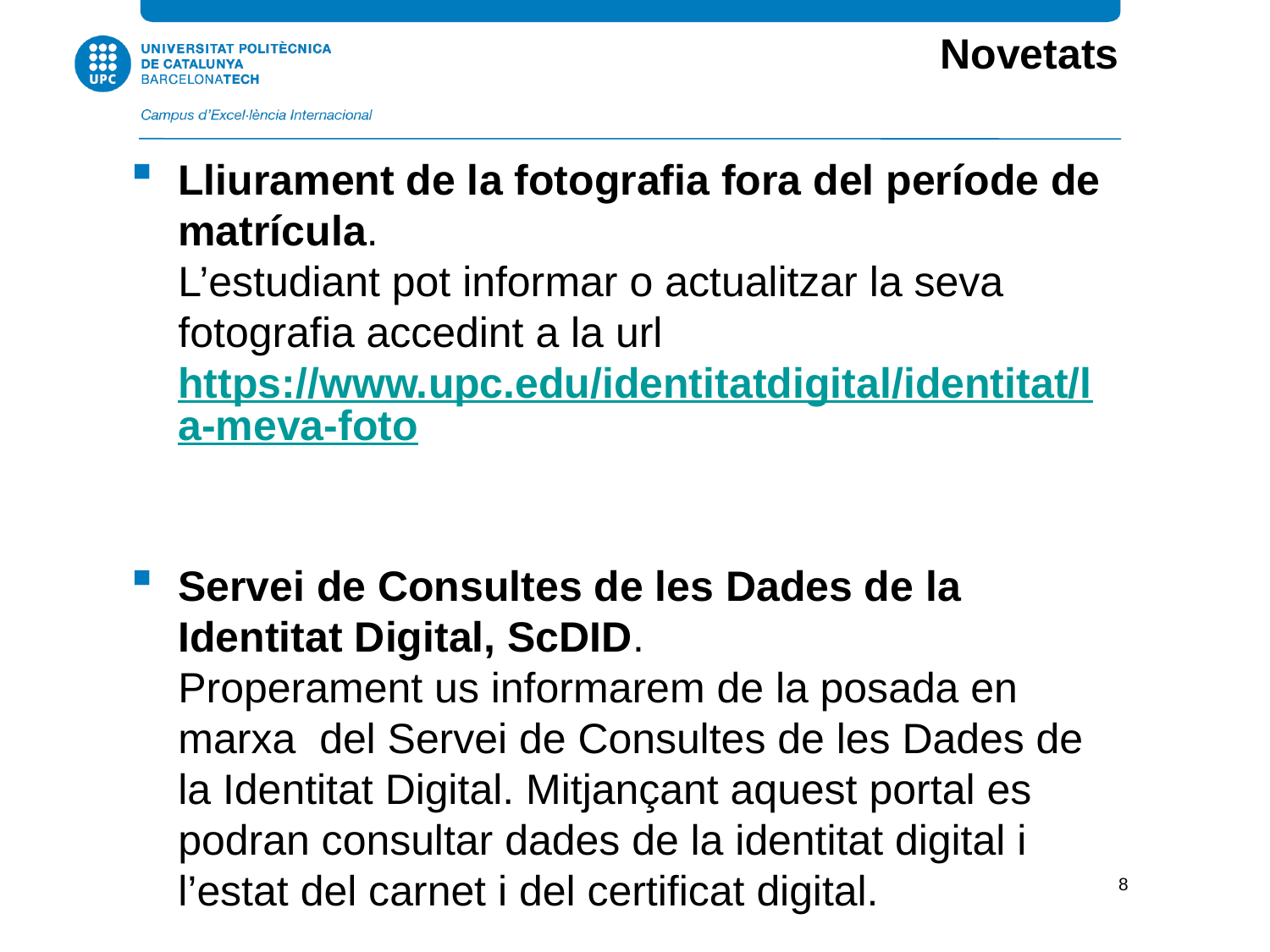

Novetats
Lliurament de la fotografia fora del període de matrícula.
L’estudiant pot informar o actualitzar la seva fotografia accedint a la url https://www.upc.edu/identitatdigital/identitat/la-meva-foto
Servei de Consultes de les Dades de la Identitat Digital, ScDID.
Properament us informarem de la posada en marxa  del Servei de Consultes de les Dades de la Identitat Digital. Mitjançant aquest portal es podran consultar dades de la identitat digital i l’estat del carnet i del certificat digital.
8